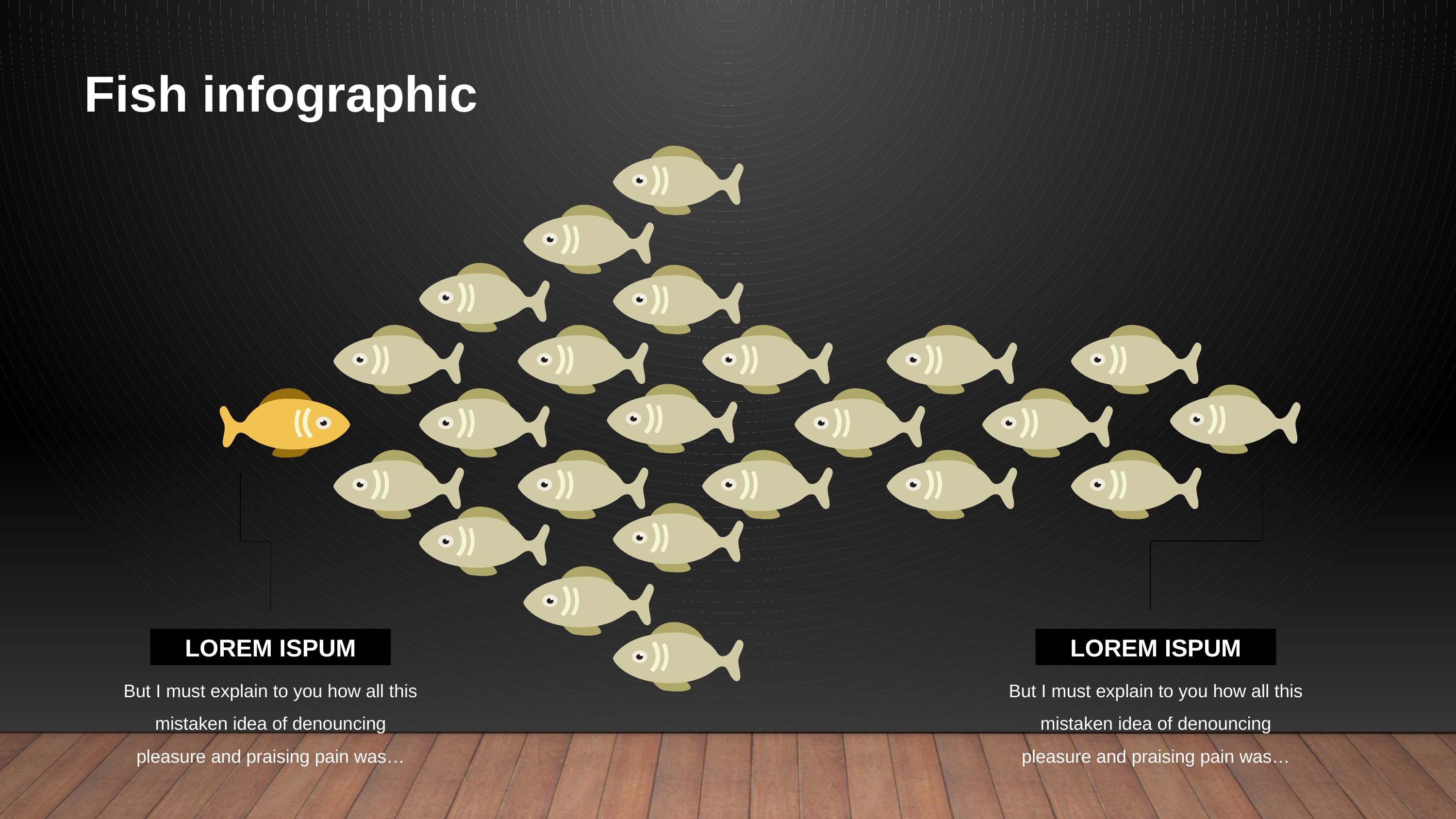

Fish infographic

LOREM ISPUM
LOREM ISPUM
But I must explain to you how all this mistaken idea of denouncing pleasure and praising pain was…
But I must explain to you how all this mistaken idea of denouncing pleasure and praising pain was…